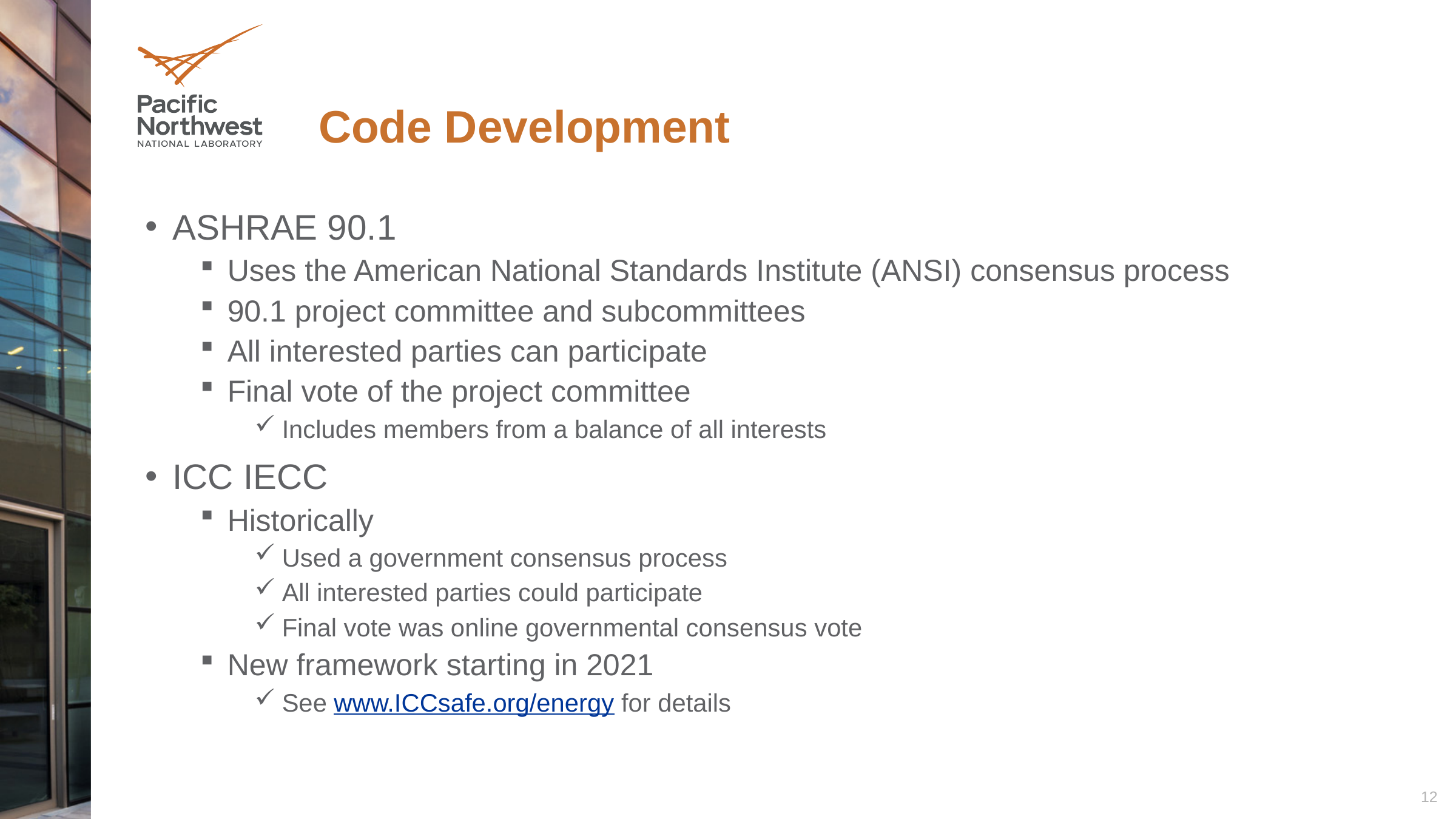

# Code Development
ASHRAE 90.1
Uses the American National Standards Institute (ANSI) consensus process
90.1 project committee and subcommittees
All interested parties can participate
Final vote of the project committee
Includes members from a balance of all interests
ICC IECC
Historically
Used a government consensus process
All interested parties could participate
Final vote was online governmental consensus vote
New framework starting in 2021
See www.ICCsafe.org/energy for details

12